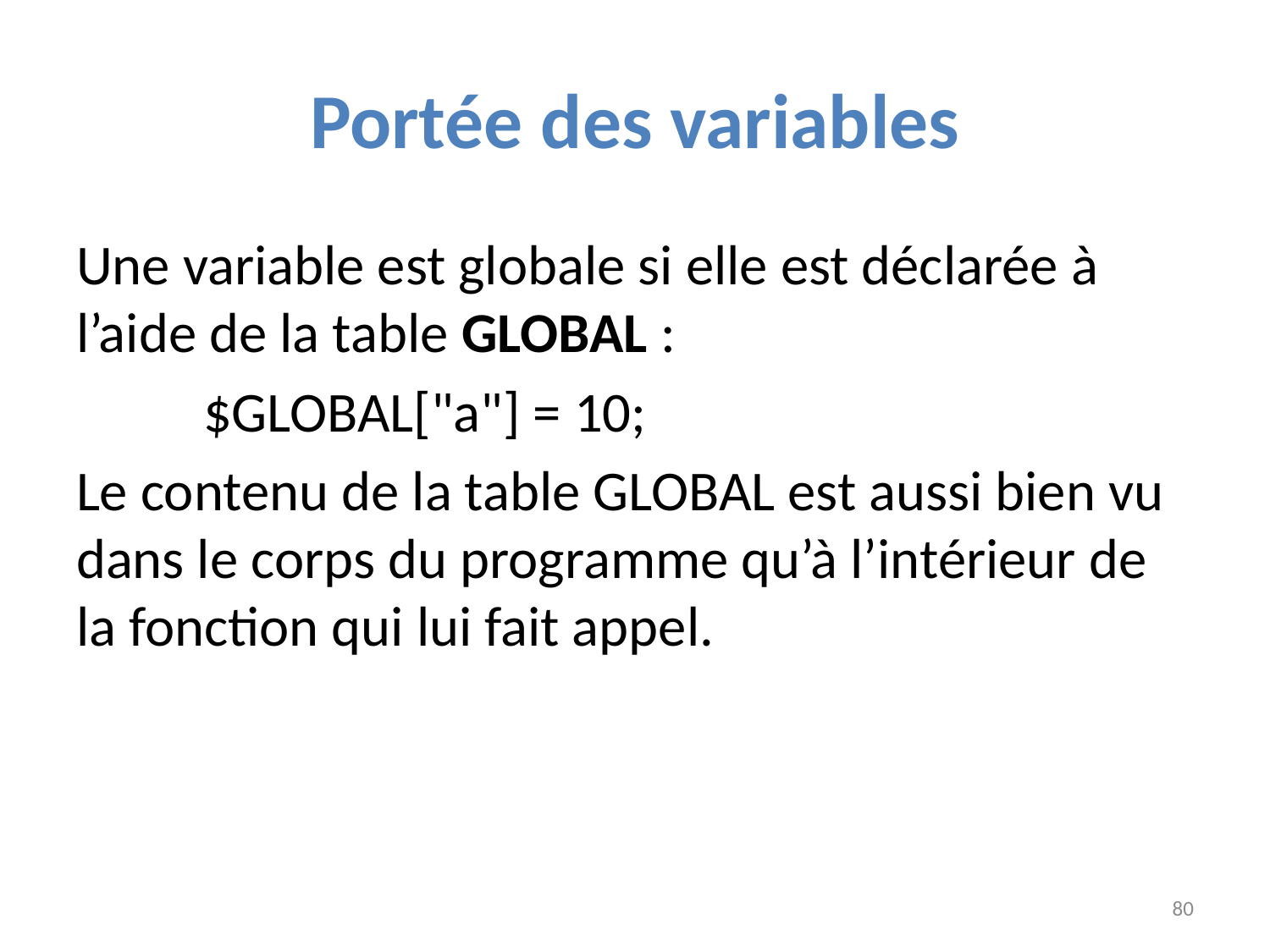

# Portée des variables
Une variable est globale si elle est déclarée à l’aide de la table GLOBAL :
	$GLOBAL["a"] = 10;
Le contenu de la table GLOBAL est aussi bien vu dans le corps du programme qu’à l’intérieur de la fonction qui lui fait appel.
80